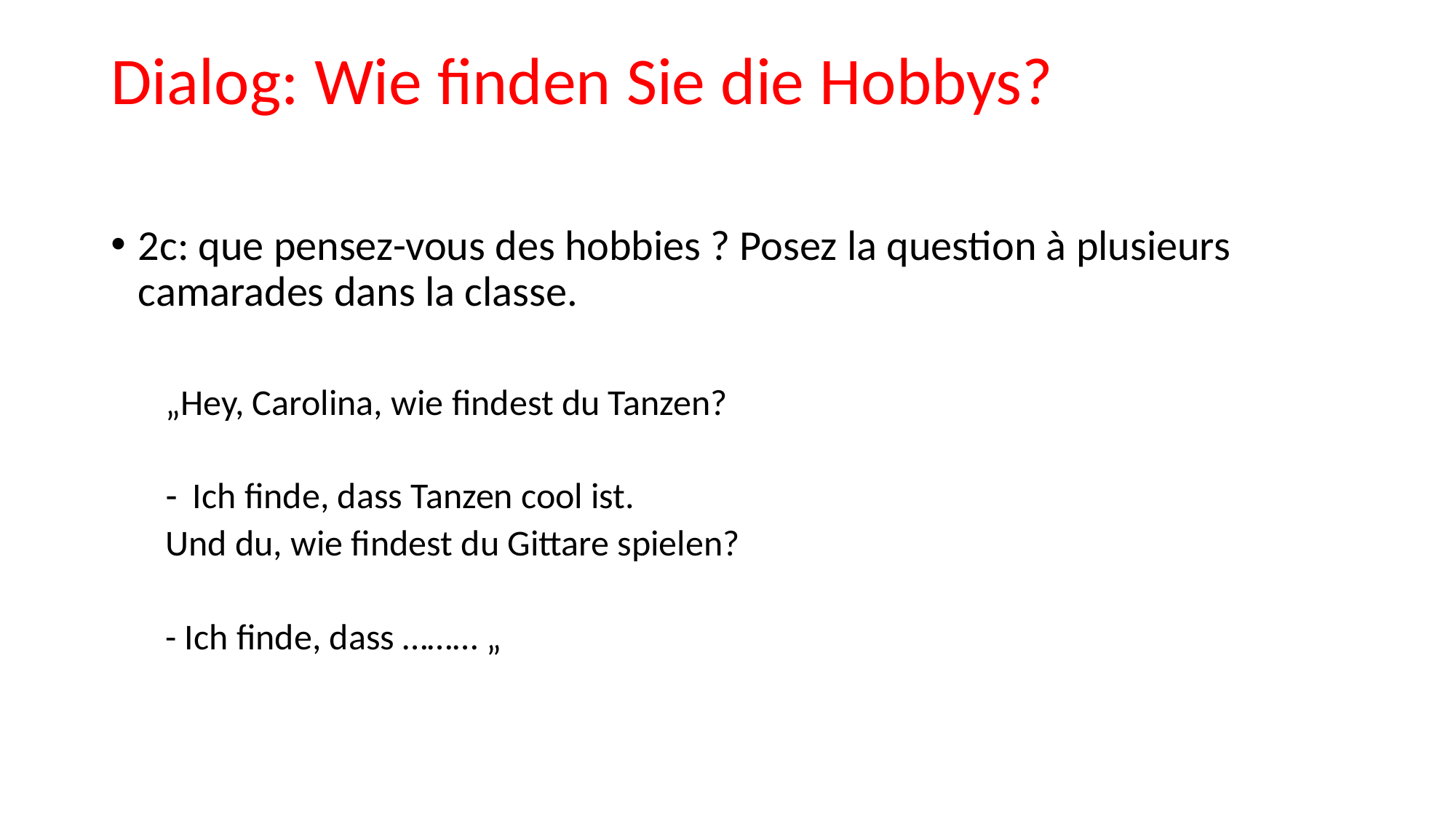

# Dialog: Wie finden Sie die Hobbys?
2c: que pensez-vous des hobbies ? Posez la question à plusieurs camarades dans la classe.

„Hey, Carolina, wie findest du Tanzen?

Ich finde, dass Tanzen cool ist.
Und du, wie findest du Gittare spielen?

- Ich finde, dass ……… „